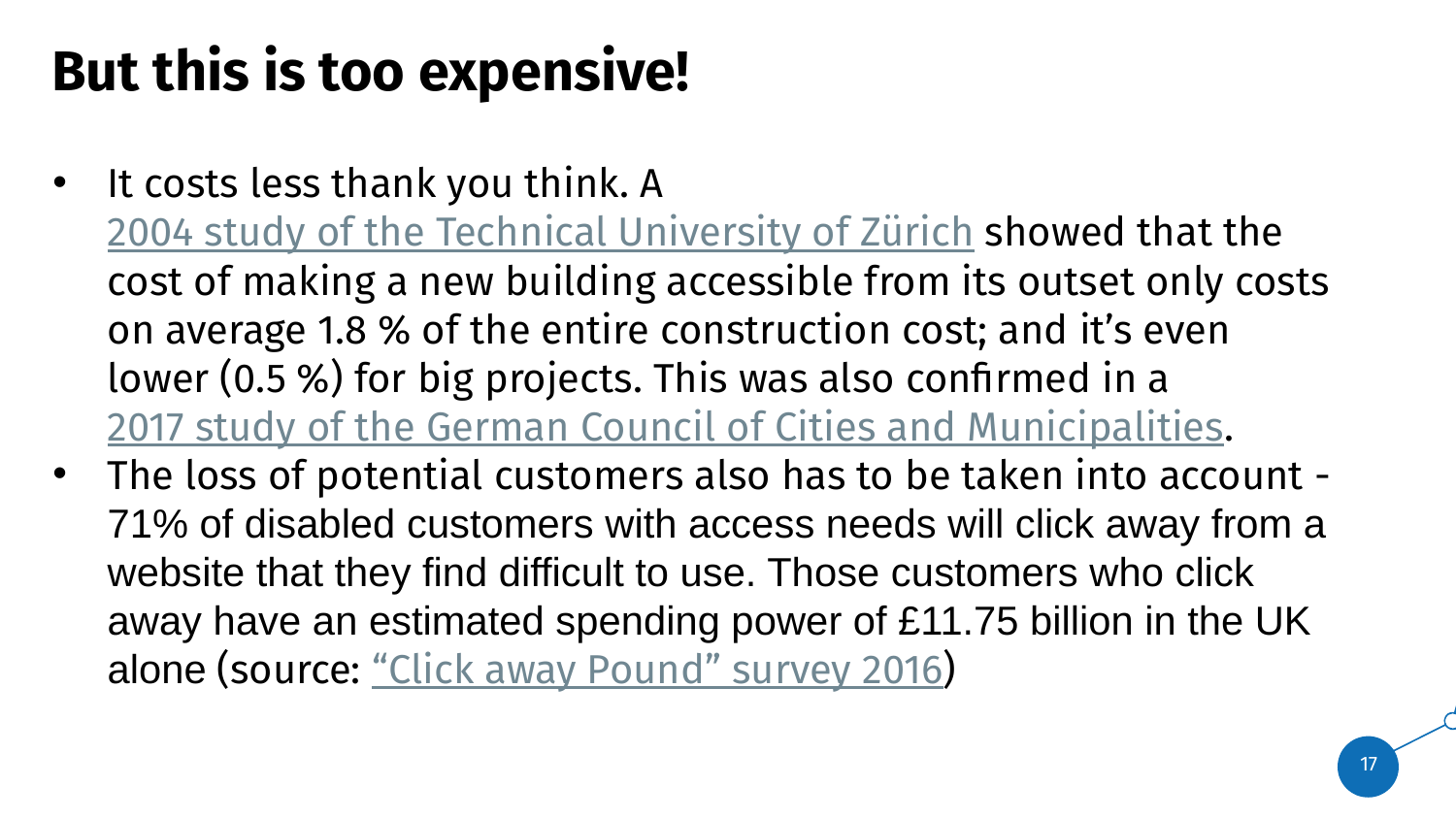

# But this is too expensive!
It costs less thank you think. A 2004 study of the Technical University of Zürich showed that the cost of making a new building accessible from its outset only costs on average 1.8 % of the entire construction cost; and it’s even lower (0.5 %) for big projects. This was also confirmed in a 2017 study of the German Council of Cities and Municipalities.
The loss of potential customers also has to be taken into account - 71% of disabled customers with access needs will click away from a website that they find difficult to use. Those customers who click away have an estimated spending power of £11.75 billion in the UK alone (source: “Click away Pound” survey 2016)